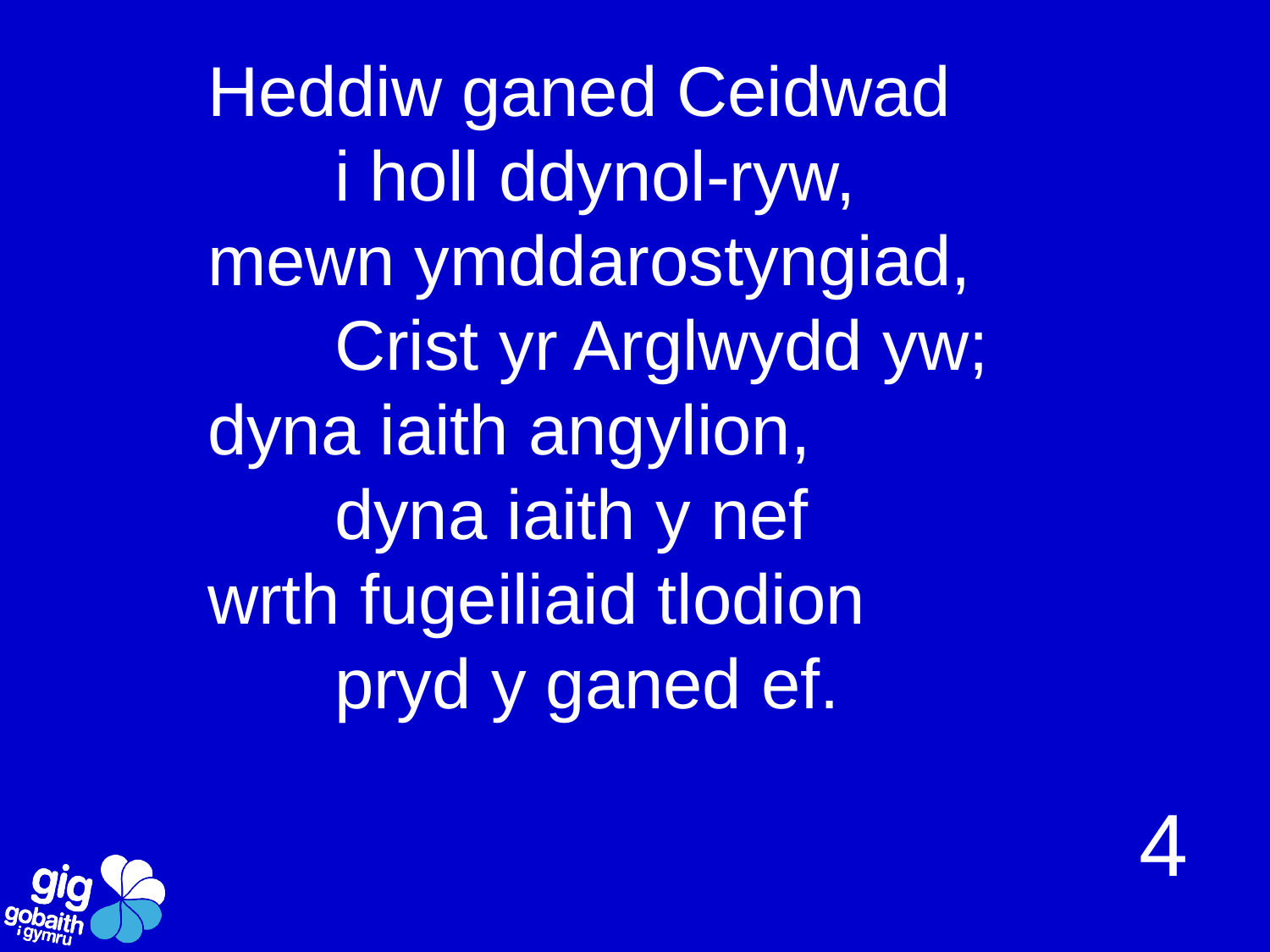

Heddiw ganed Ceidwad
	i holl ddynol-ryw,
mewn ymddarostyngiad,
	Crist yr Arglwydd yw;
dyna iaith angylion,
	dyna iaith y nef
wrth fugeiliaid tlodion
	pryd y ganed ef.
4